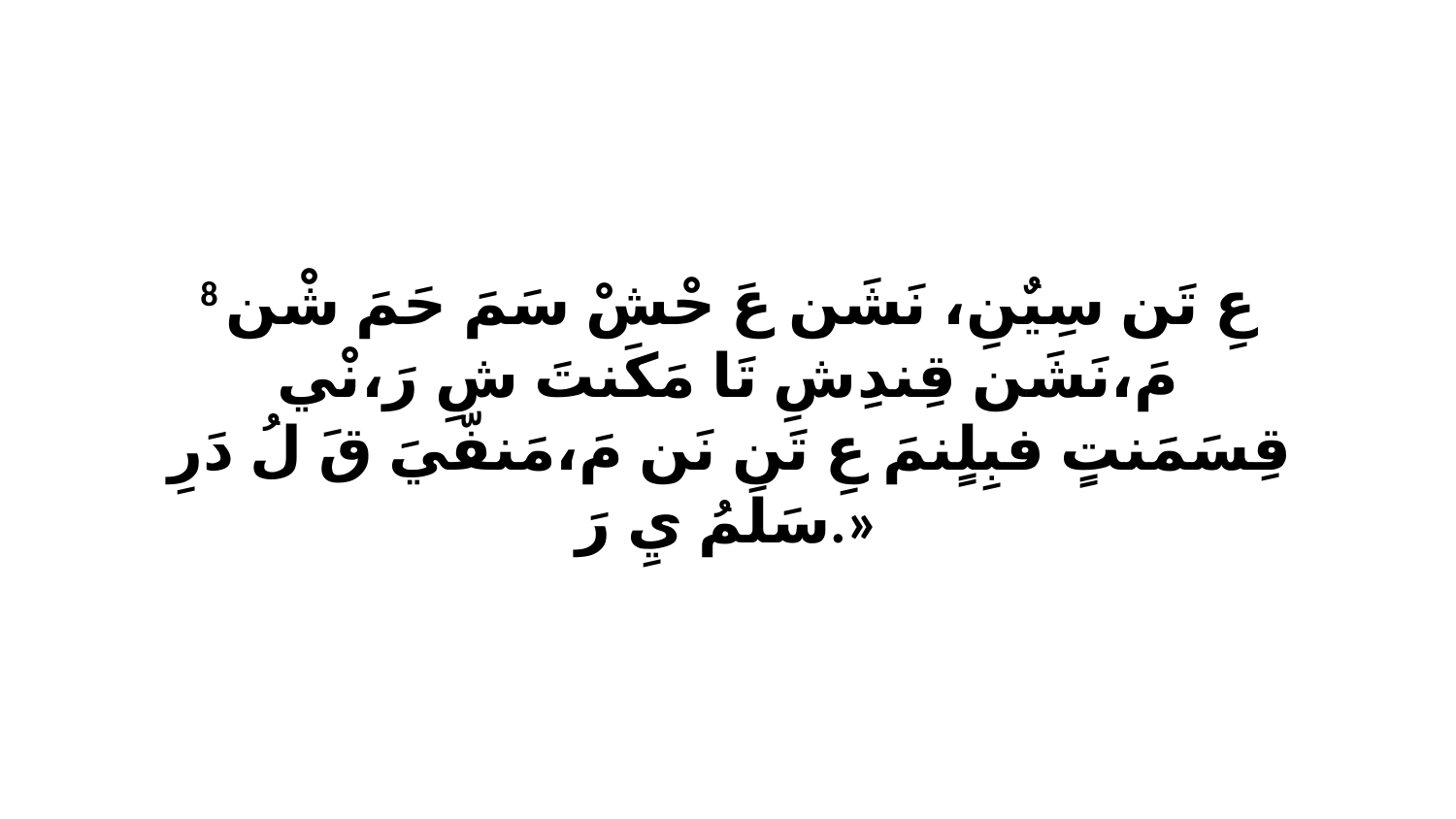

8 عِ تَن سِيٌنِ، نَشَن عَ حْشْ سَمَ حَمَ شْن مَ،نَشَن قِندِشِ تَا مَكَنتَ شِ رَ،نْي قِسَمَنتٍ فبِلٍنمَ عِ تَن نَن مَ،مَنفّيَ قَ لُ دَرِ سَلَمُ يِ رَ.»